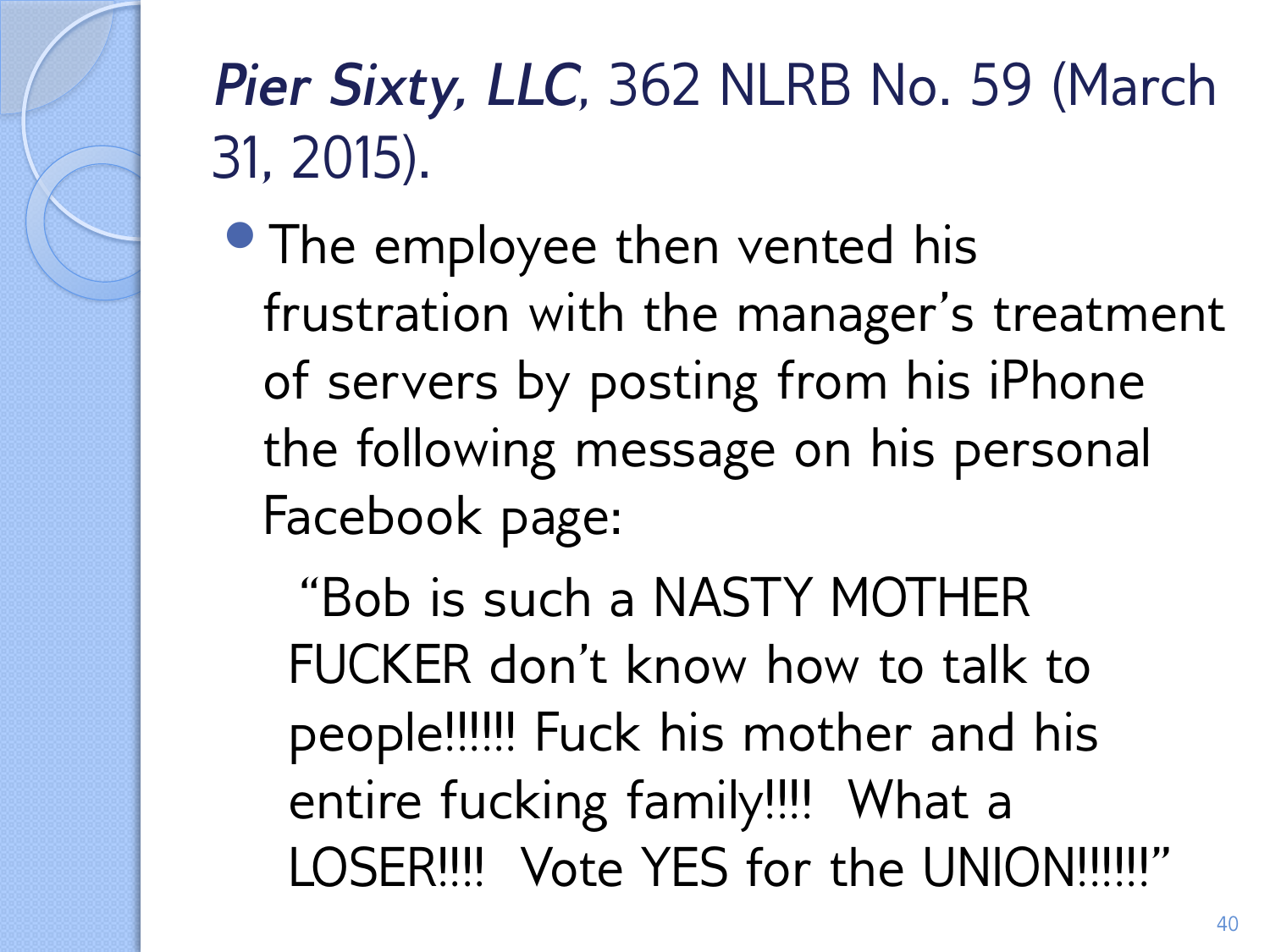

# Pier Sixty, LLC, 362 NLRB No. 59 (March 31, 2015).
The employee then vented his frustration with the manager’s treatment of servers by posting from his iPhone the following message on his personal Facebook page:
   “Bob is such a NASTY MOTHER FUCKER don’t know how to talk to people!!!!!! Fuck his mother and his entire fucking family!!!!  What a LOSER!!!!  Vote YES for the UNION!!!!!!”

40